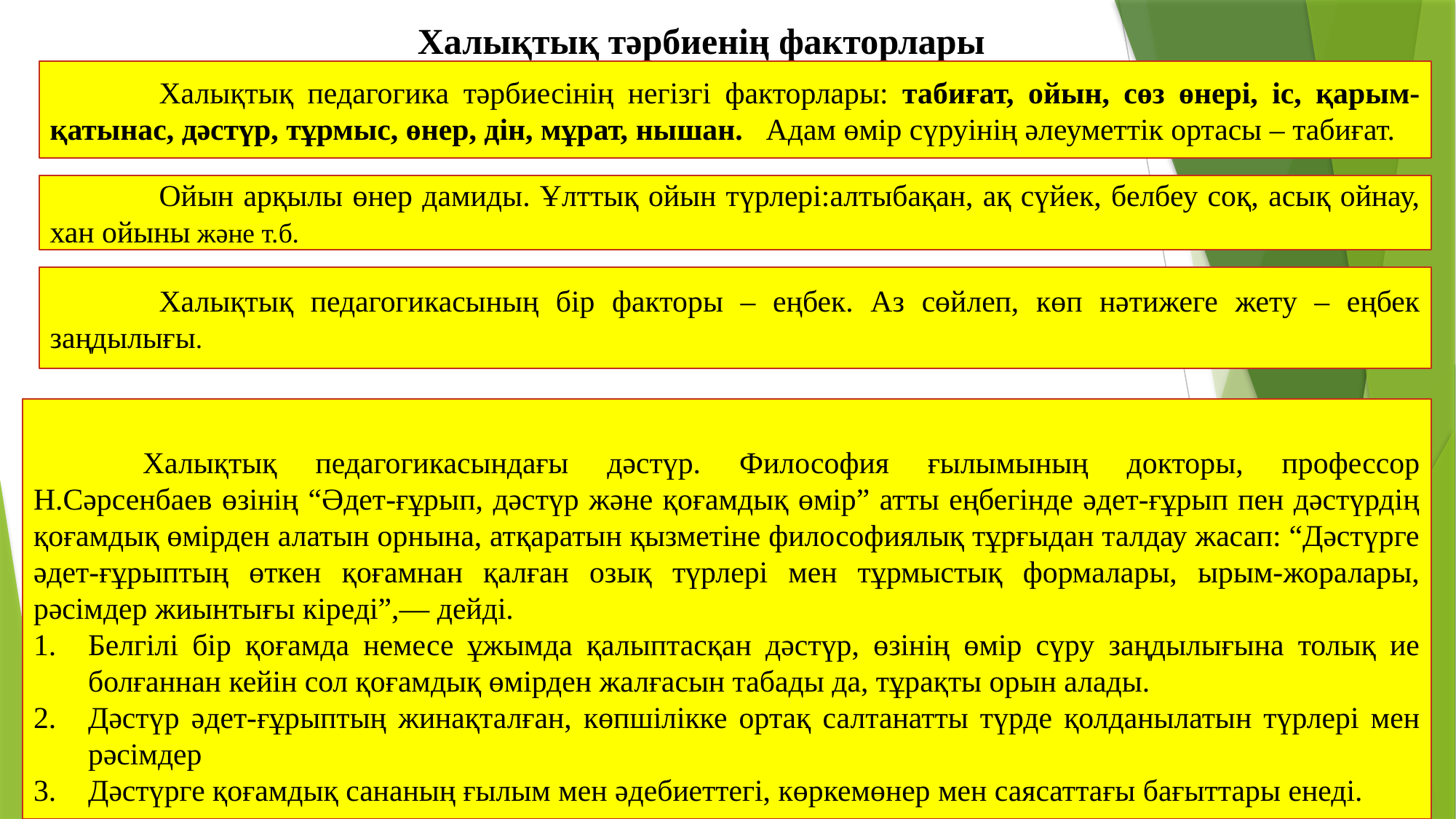

Халықтық тәрбиенің факторлары
	Халықтық педагогика тәрбиесінің негізгі факторлары: табиғат, ойын, сөз өнері, іс, қарым-қатынас, дәстүр, тұрмыс, өнер, дін, мұрат, нышан.   Адам өмір сүруінің әлеуметтік ортасы – табиғат.
	Ойын арқылы өнер дамиды. Ұлттық ойын түрлері:алтыбақан, ақ сүйек, белбеу соқ, асық ойнау, хан ойыны және т.б.
	Халықтық педагогикасының бір факторы – еңбек. Аз сөйлеп, көп нәтижеге жету – еңбек заңдылығы.

	Халықтық педагогикасындағы дәстүр. Философия ғылымының докторы, профессор Н.Сәрсенбаев өзінің “Әдет-ғұрып, дәстүр және қоғамдық өмір” атты еңбегінде әдет-ғұрып пен дәстүрдің қоғамдық өмірден алатын орнына, атқаратын қызметіне философиялық тұрғыдан талдау жасап: “Дәстүрге әдет-ғұрыптың өткен қоғамнан қалған озық түрлері мен тұрмыстық формалары, ырым-жоралары, рәсімдер жиынтығы кіреді”,— дейді.
Белгілі бір қоғамда немесе ұжымда қалыптасқан дәстүр, өзінің өмір сүру заңдылығына толық ие болғаннан кейін сол қоғамдық өмірден жалғасын табады да, тұрақты орын алады.
Дәстүр әдет-ғұрыптың жинақталған, көпшілікке ортақ салтанатты түрде қолданылатын түрлері мен рәсімдер
Дәстүрге қоғамдық сананың ғылым мен әдебиеттегі, көркемөнер мен саясаттағы бағыттары енеді.